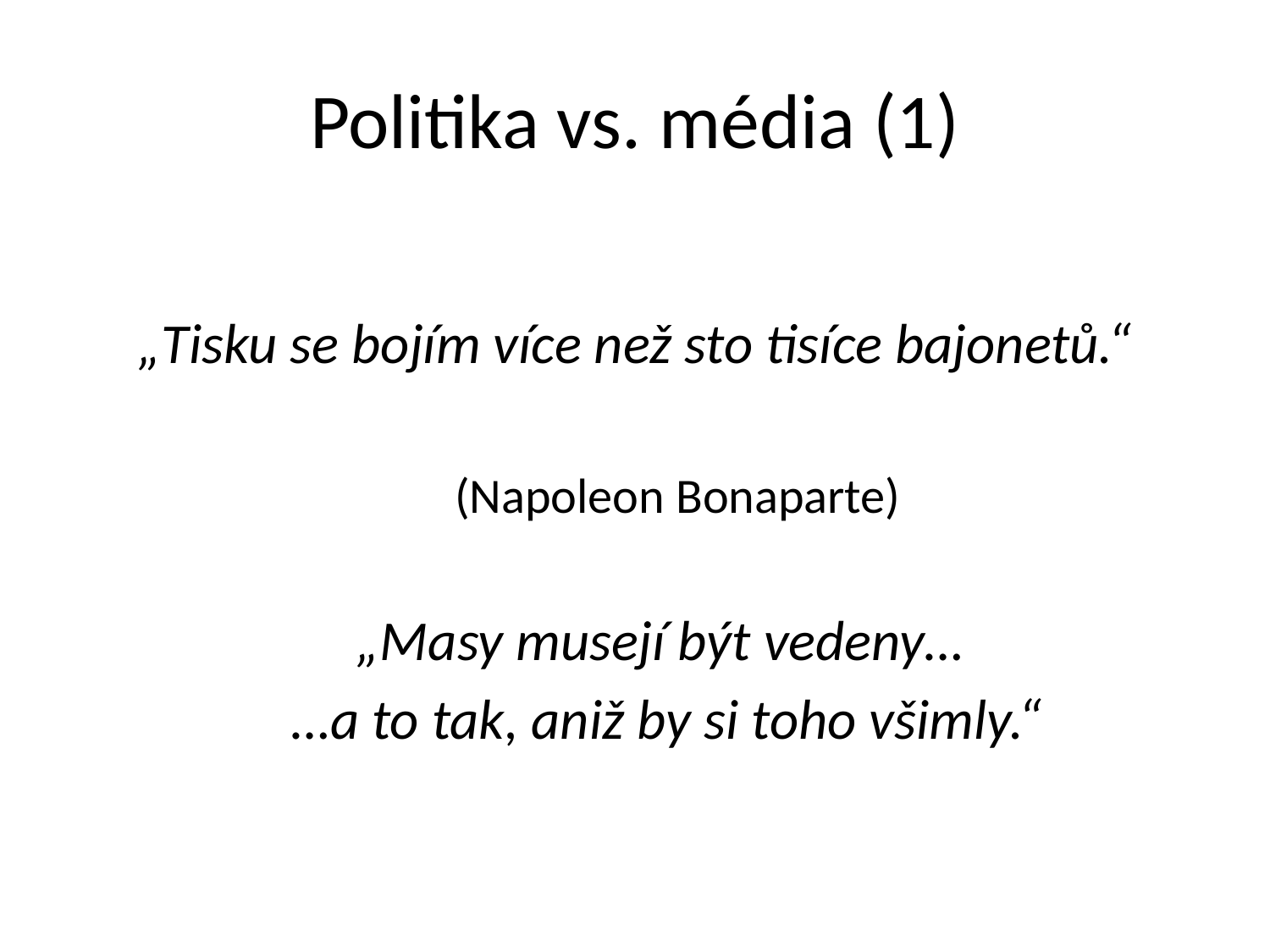

# Politika vs. média (1)

„Tisku se bojím více než sto tisíce bajonetů.“

  (Napoleon Bonaparte)

„Masy musejí být vedeny…
…a to tak, aniž by si toho všimly.“